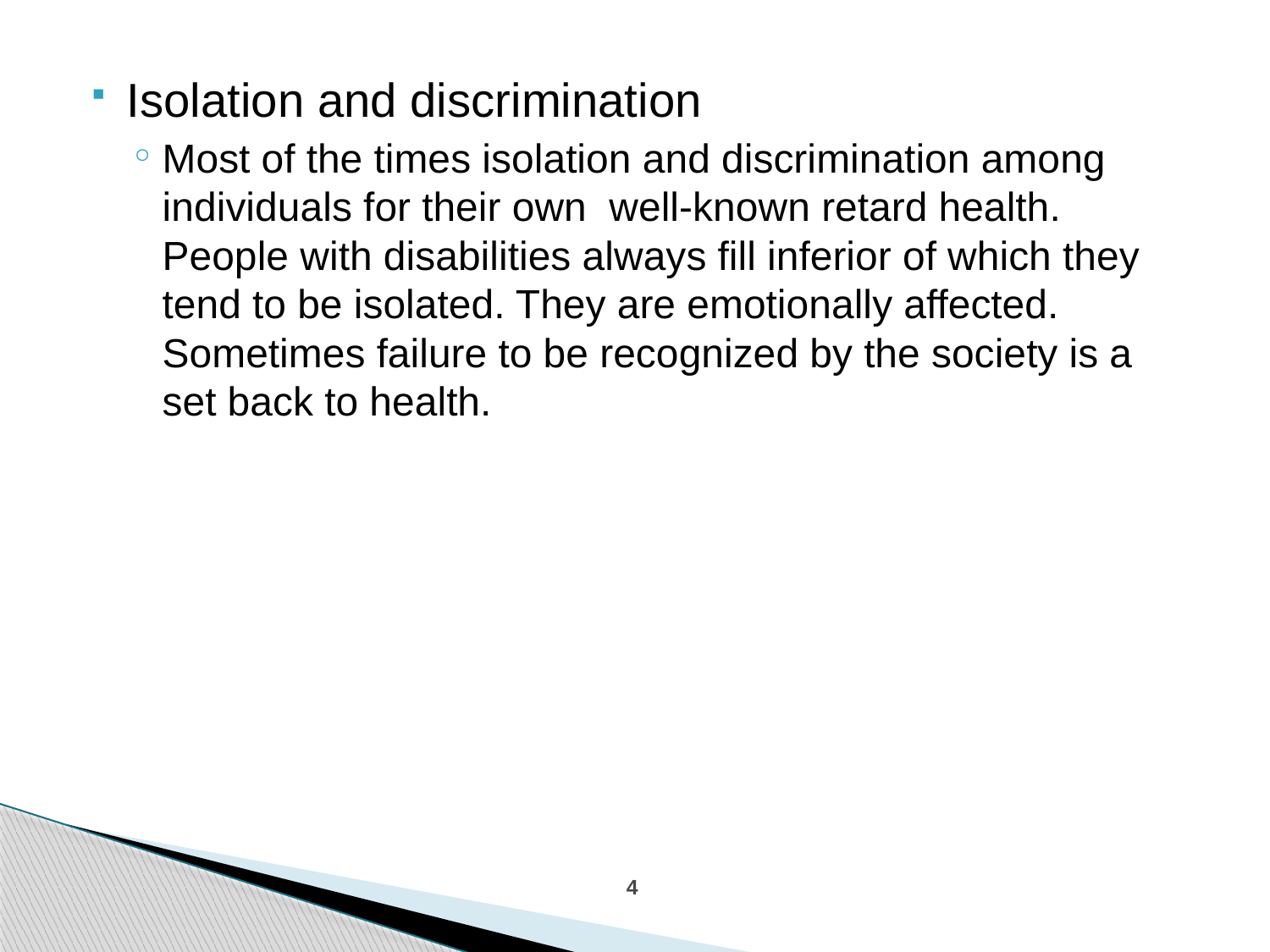

Isolation and discrimination
Most of the times isolation and discrimination among individuals for their own  well-known retard health. People with disabilities always fill inferior of which they tend to be isolated. They are emotionally affected. Sometimes failure to be recognized by the society is a set back to health.
# 4